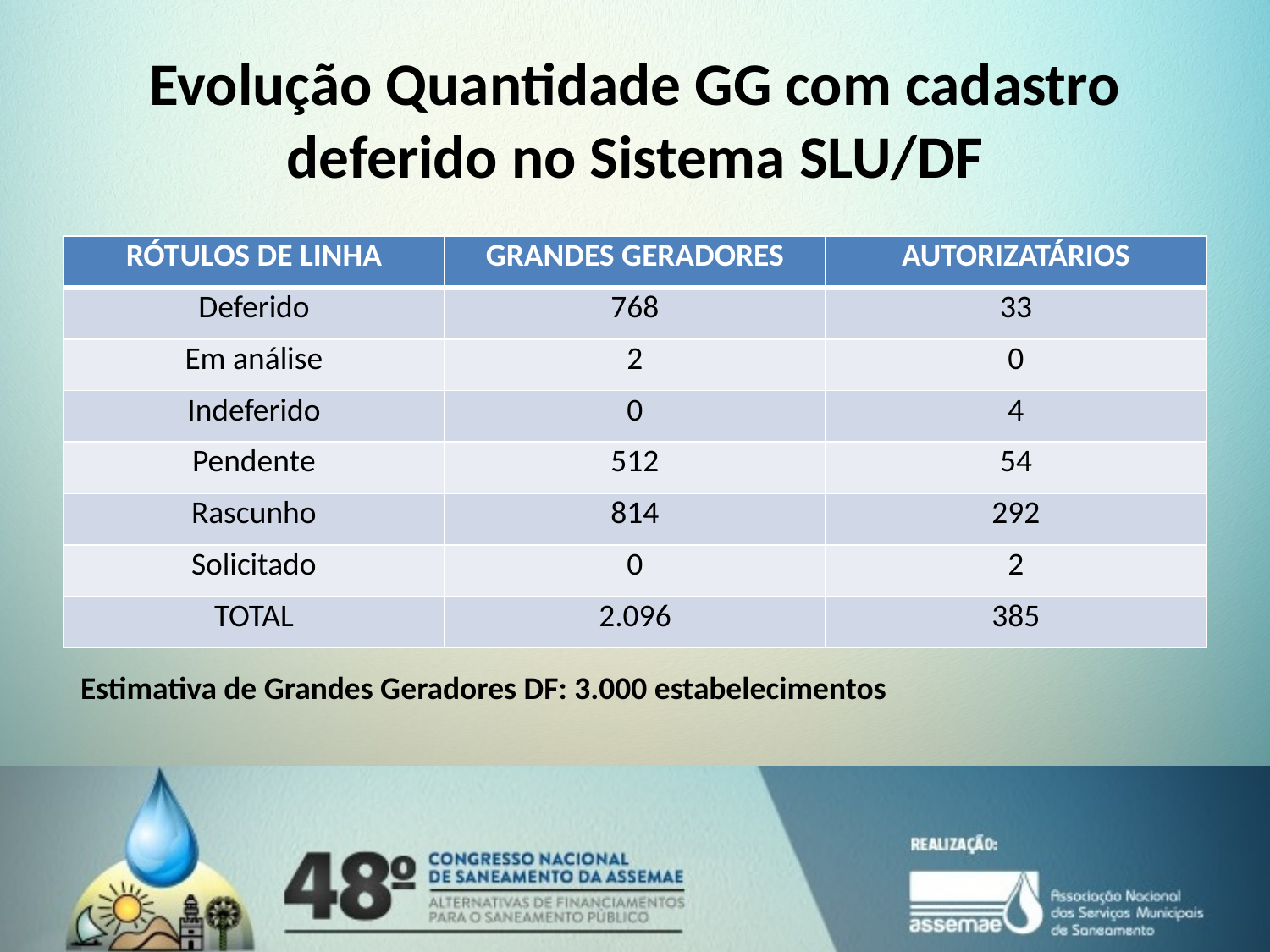

# Evolução Quantidade GG com cadastro deferido no Sistema SLU/DF
| RÓTULOS DE LINHA | GRANDES GERADORES | AUTORIZATÁRIOS |
| --- | --- | --- |
| Deferido | 768 | 33 |
| Em análise | 2 | 0 |
| Indeferido | 0 | 4 |
| Pendente | 512 | 54 |
| Rascunho | 814 | 292 |
| Solicitado | 0 | 2 |
| TOTAL | 2.096 | 385 |
Estimativa de Grandes Geradores DF: 3.000 estabelecimentos